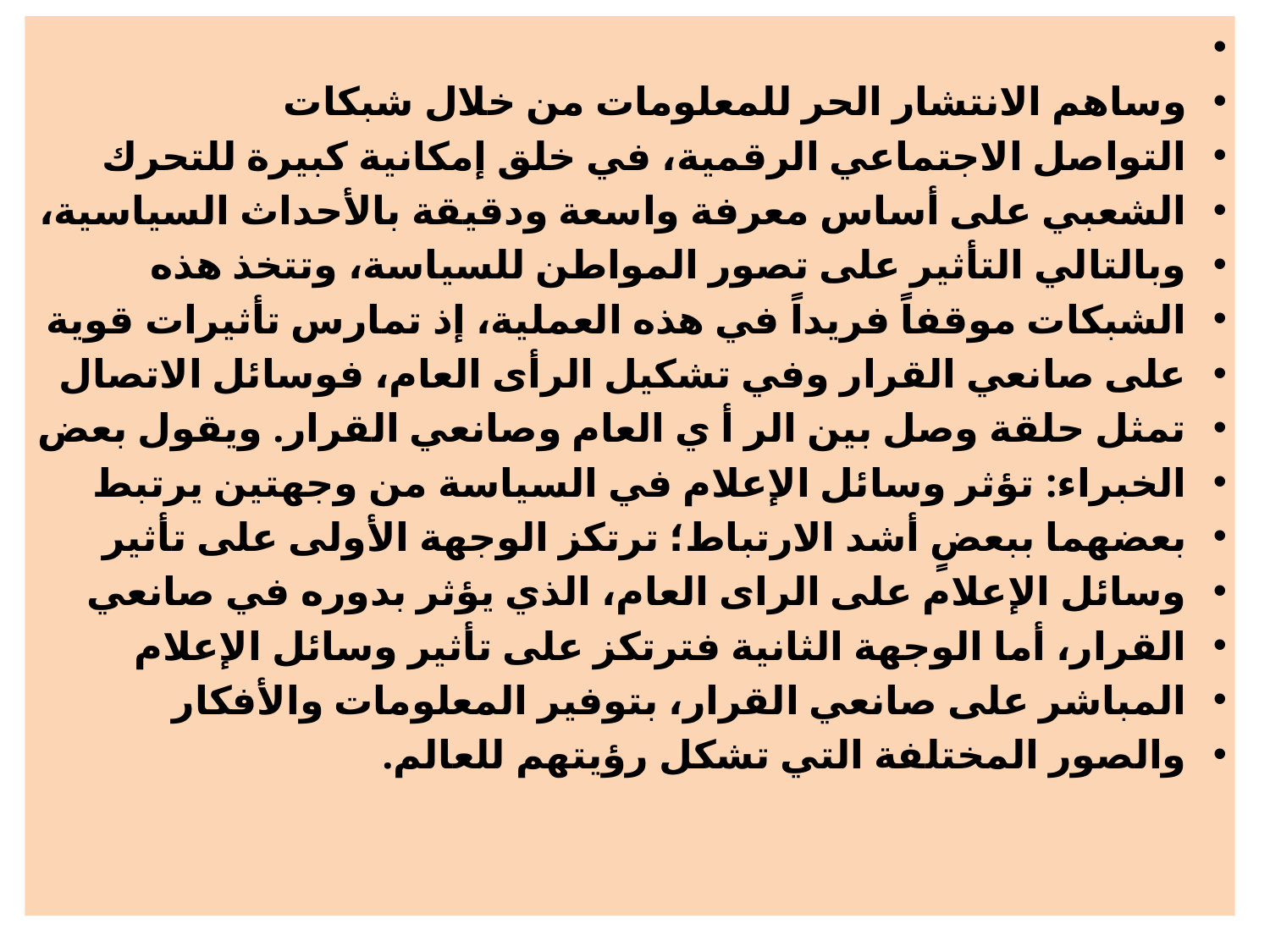

وساهم الانتشار الحر للمعلومات من خلال شبكات
التواصل الاجتماعي الرقمية، في خلق إمكانية كبيرة للتحرك
الشعبي على أساس معرفة واسعة ودقيقة بالأحداث السياسية،
وبالتالي التأثير على تصور المواطن للسياسة، وتتخذ هذه
الشبكات موقفاً فريداً في هذه العملية، إذ تمارس تأثيرات قوية
على صانعي القرار وفي تشكيل الرأى العام، فوسائل الاتصال
تمثل حلقة وصل بين الر أ ي العام وصانعي القرار. ويقول بعض
الخبراء: تؤثر وسائل الإعلام في السياسة من وجهتين يرتبط
بعضهما ببعضٍ أشد الارتباط؛ ترتكز الوجهة الأولى على تأثير
وسائل الإعلام على الراى العام، الذي يؤثر بدوره في صانعي
القرار، أما الوجهة الثانية فترتكز على تأثير وسائل الإعلام
المباشر على صانعي القرار، بتوفير المعلومات والأفكار
والصور المختلفة التي تشكل رؤيتهم للعالم.